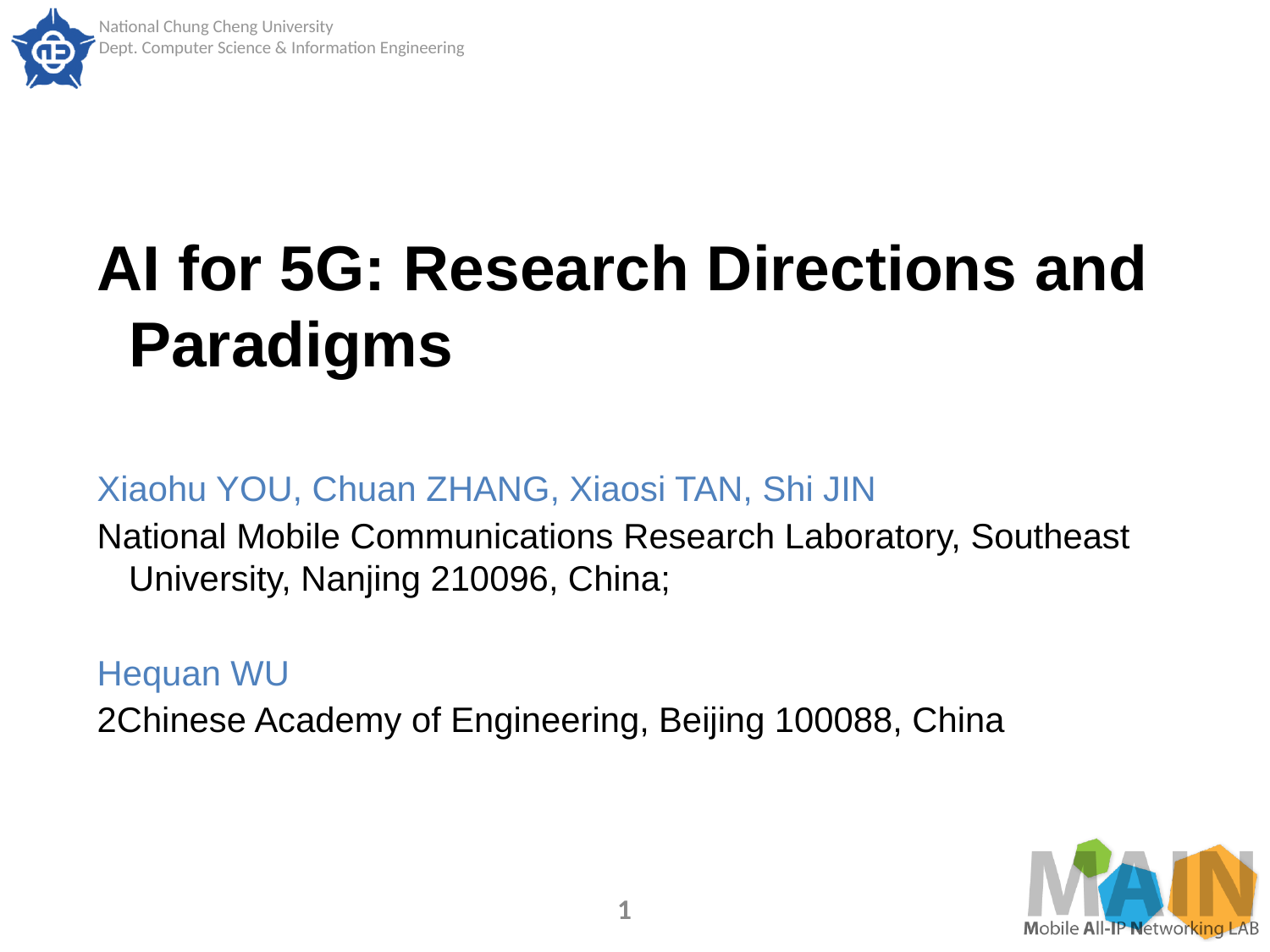

#
AI for 5G: Research Directions and Paradigms

Xiaohu YOU, Chuan ZHANG, Xiaosi TAN, Shi JIN
National Mobile Communications Research Laboratory, Southeast University, Nanjing 210096, China;

Hequan WU
2Chinese Academy of Engineering, Beijing 100088, China

1